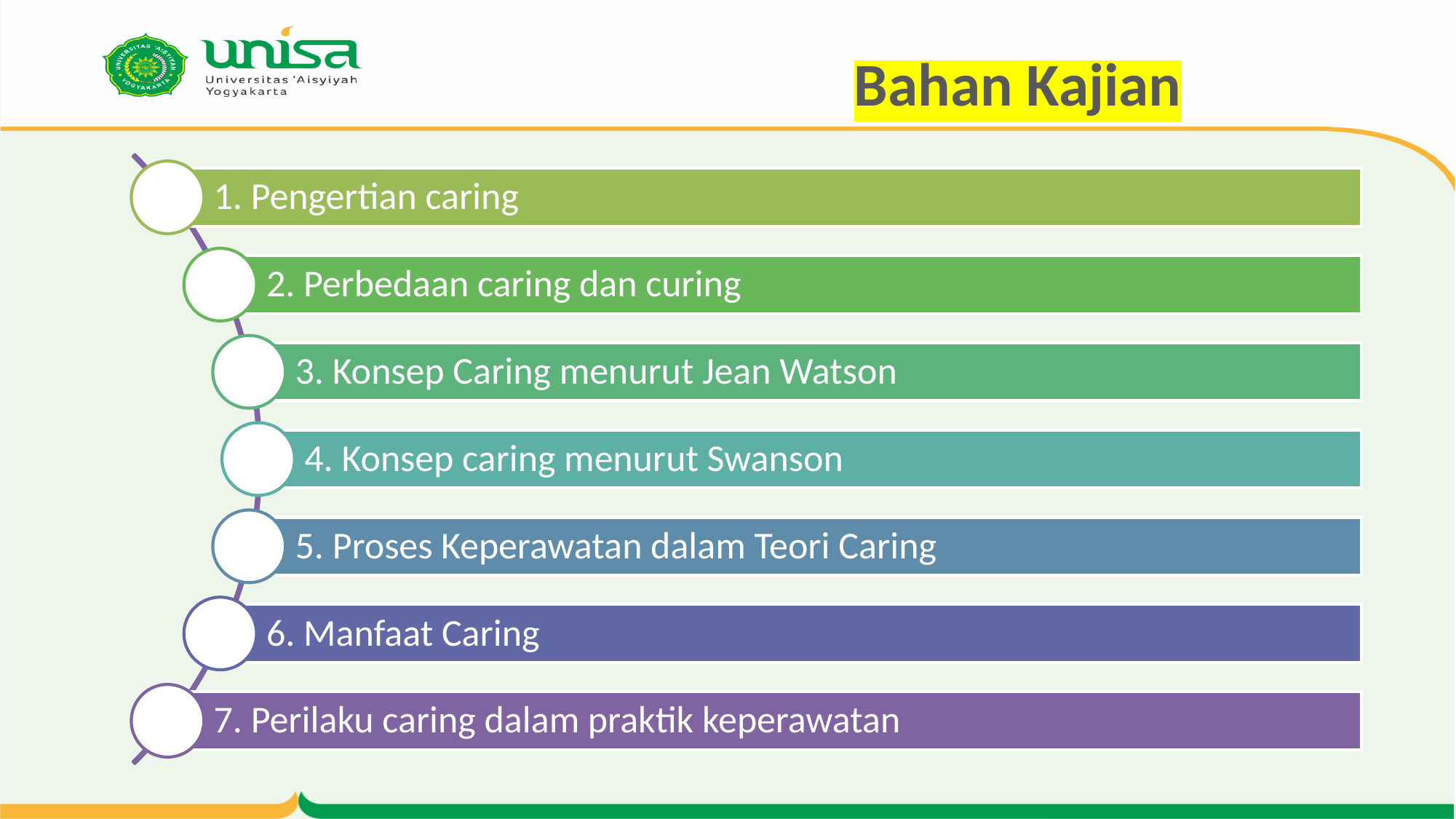

# Bahan Kajian
1. Pengertian caring
2. Perbedaan caring dan curing
3. Konsep Caring menurut Jean Watson
4. Konsep caring menurut Swanson
5. Proses Keperawatan dalam Teori Caring
6. Manfaat Caring
7. Perilaku caring dalam praktik keperawatan